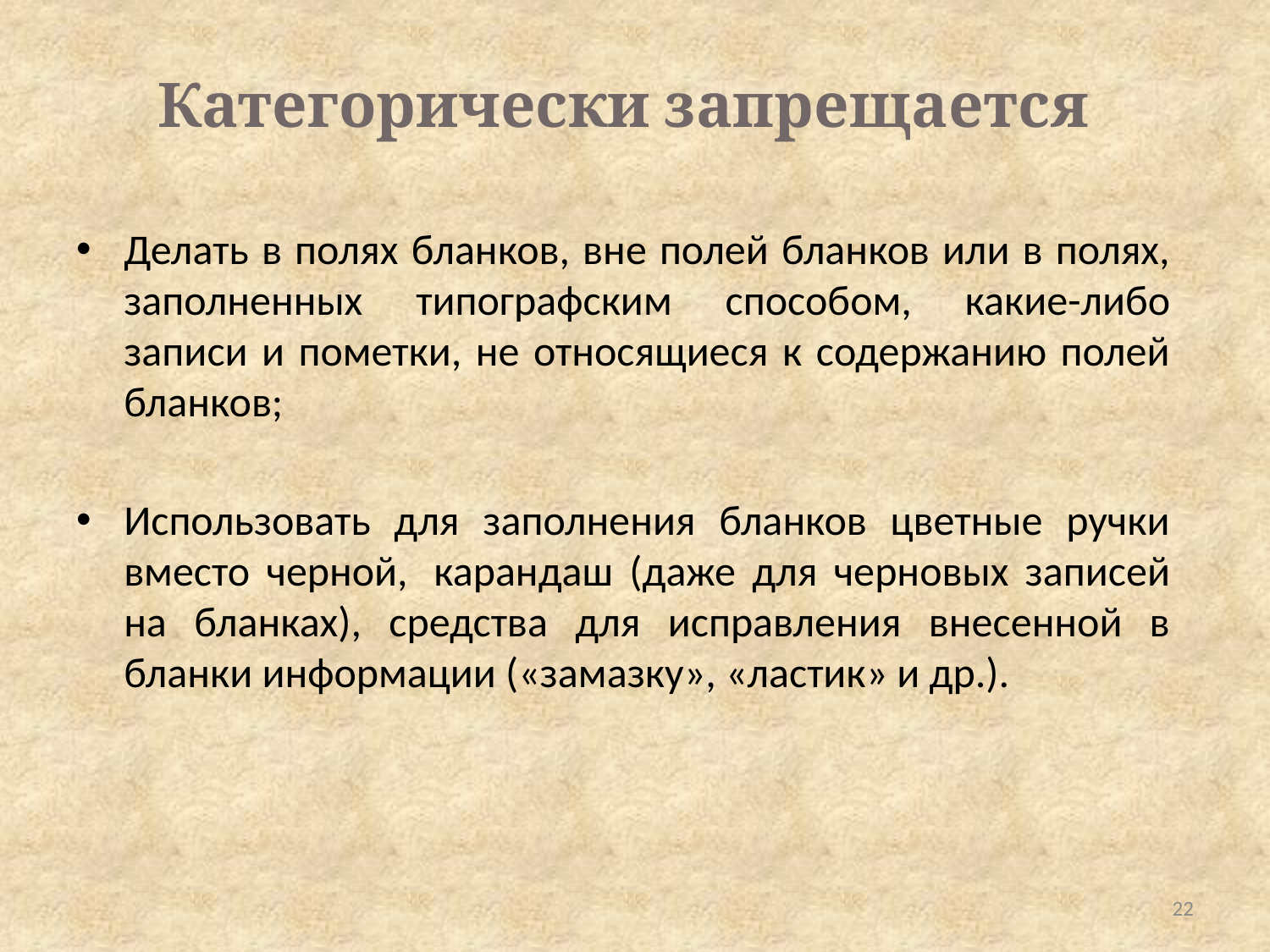

# Категорически запрещается
Делать в полях бланков, вне полей бланков или в полях, заполненных типографским способом, какие-либо записи и пометки, не относящиеся к содержанию полей бланков;

Использовать для заполнения бланков цветные ручки вместо черной,  карандаш (даже для черновых записей на бланках), средства для исправления внесенной в бланки информации («замазку», «ластик» и др.).

22